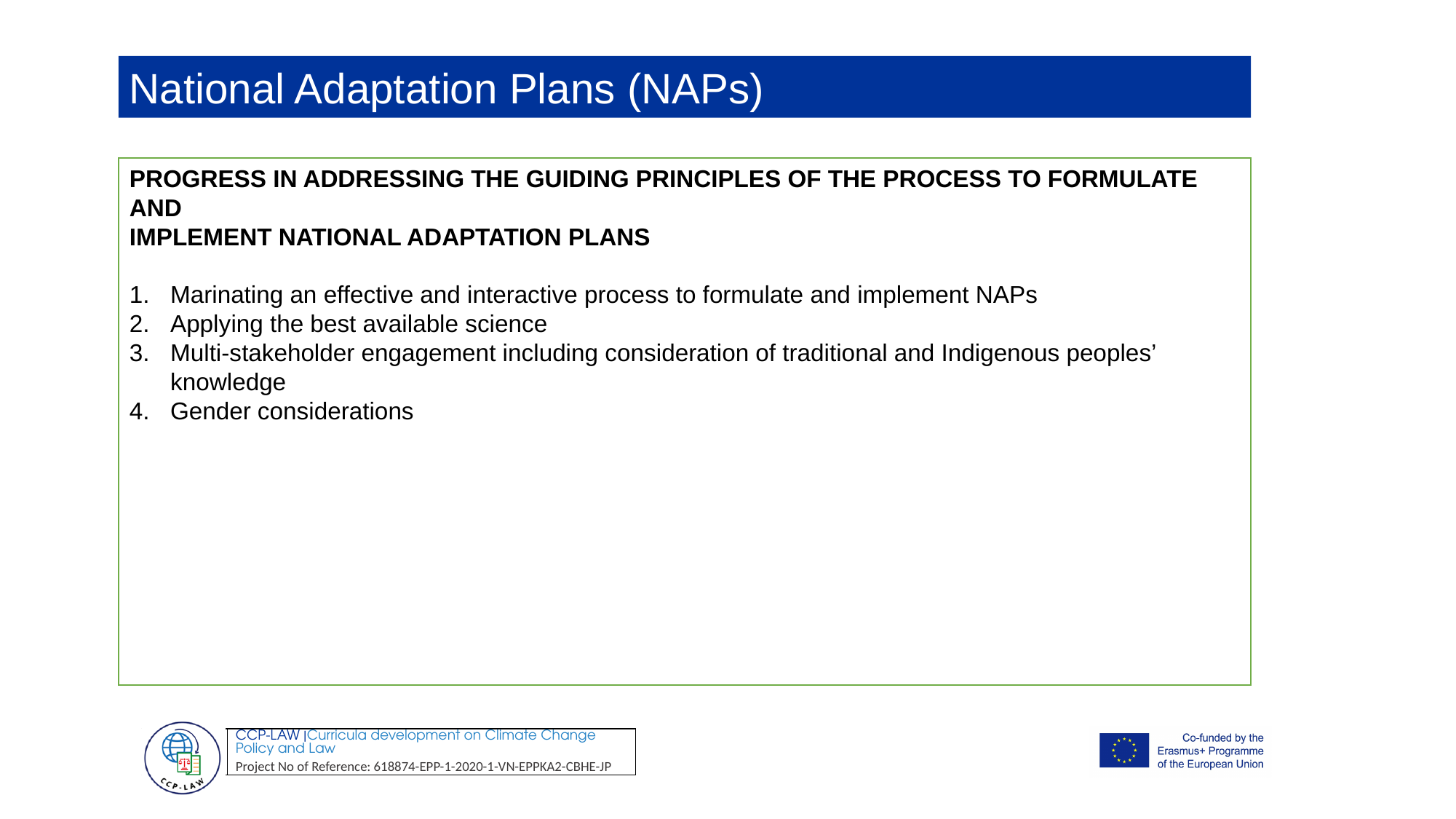

National Adaptation Plans (NAPs)
PROGRESS IN ADDRESSING THE GUIDING PRINCIPLES OF THE PROCESS TO FORMULATE AND
IMPLEMENT NATIONAL ADAPTATION PLANS

Marinating an effective and interactive process to formulate and implement NAPs
Applying the best available science
Multi-stakeholder engagement including consideration of traditional and Indigenous peoples’ knowledge
Gender considerations